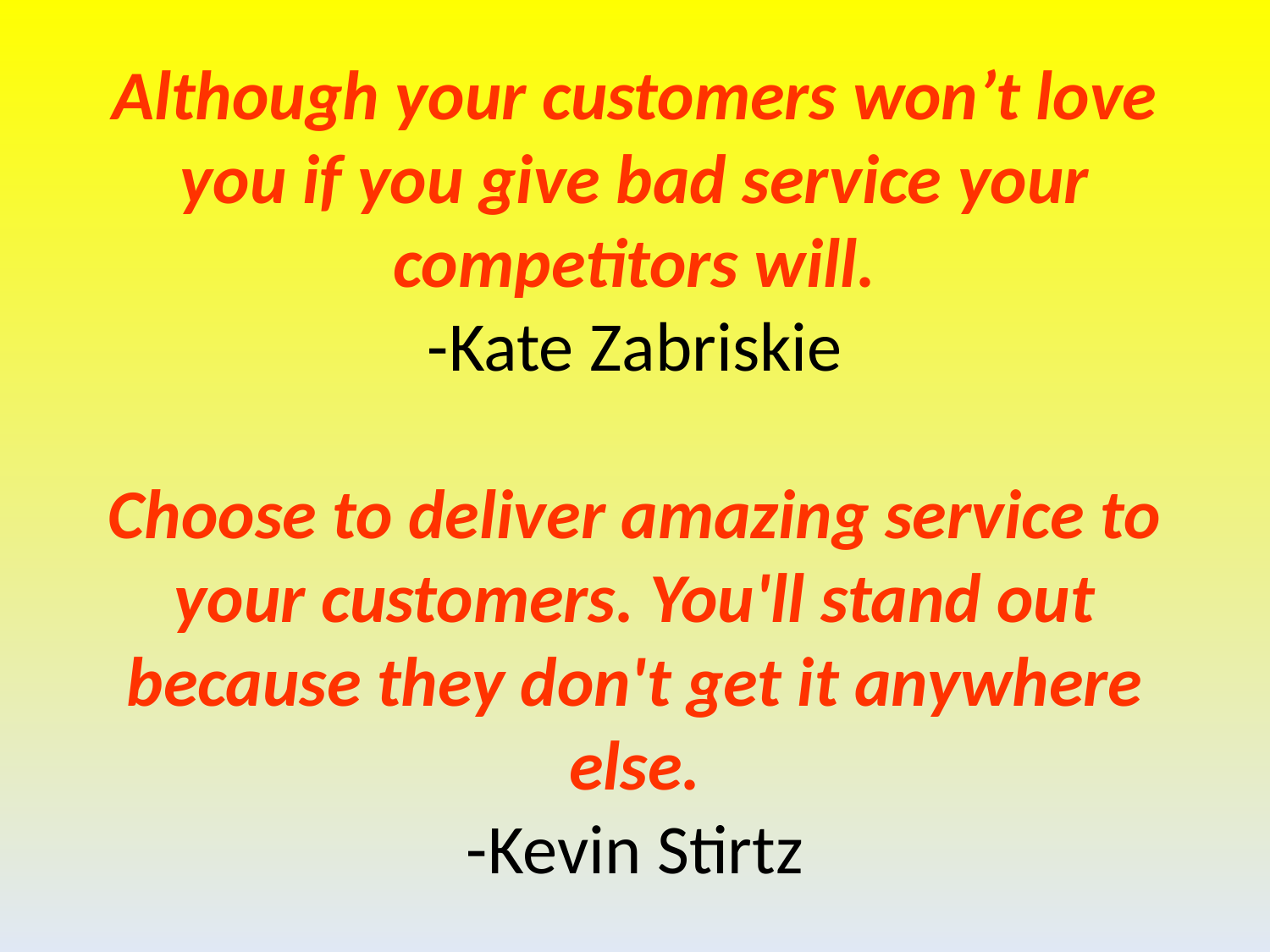

# Although your customers won’t love you if you give bad service your competitors will. -Kate Zabriskie Choose to deliver amazing service to your customers. You'll stand out because they don't get it anywhere else. -Kevin Stirtz